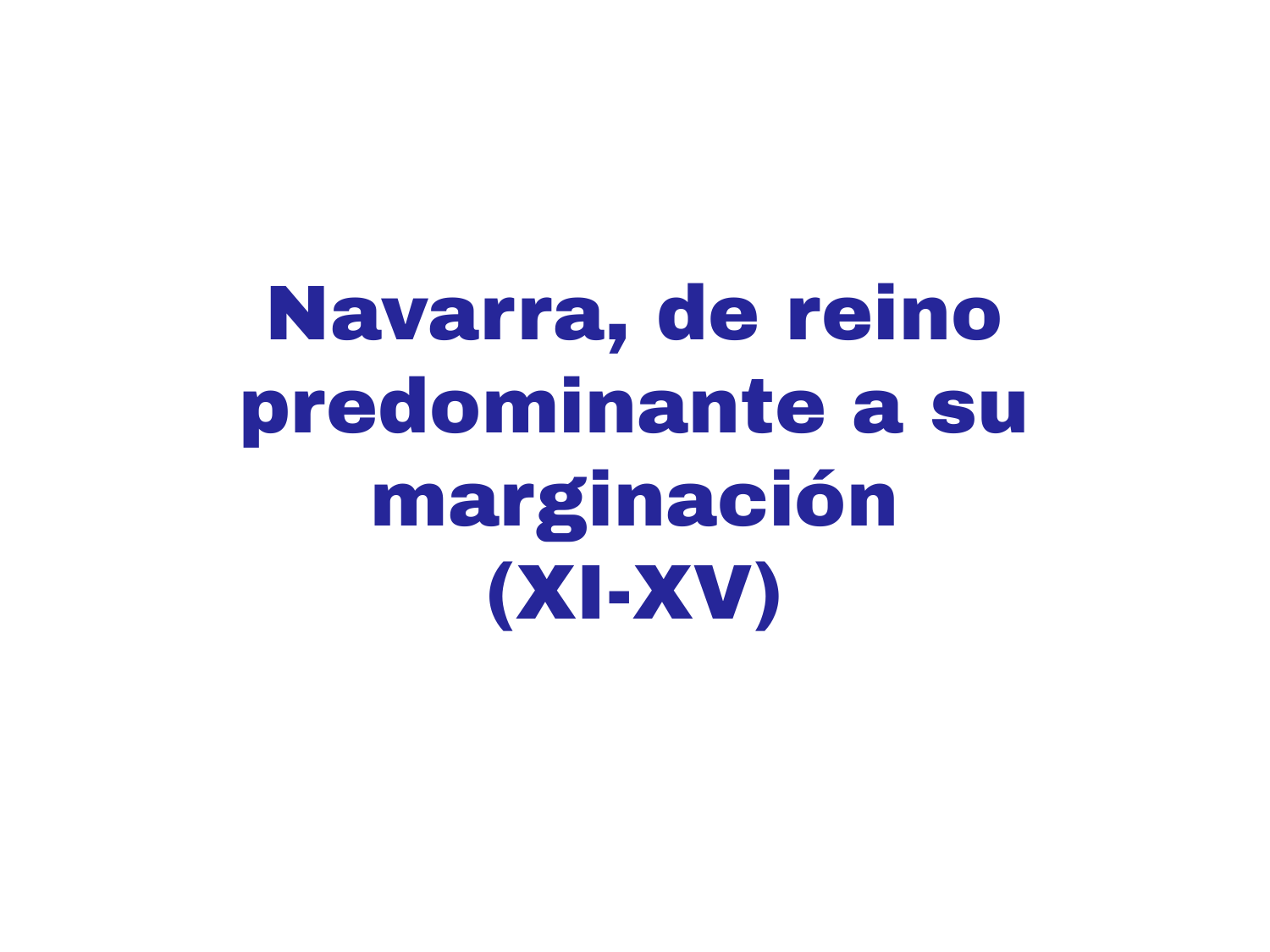

Navarra, de reino predominante a su marginación
(XI-XV)